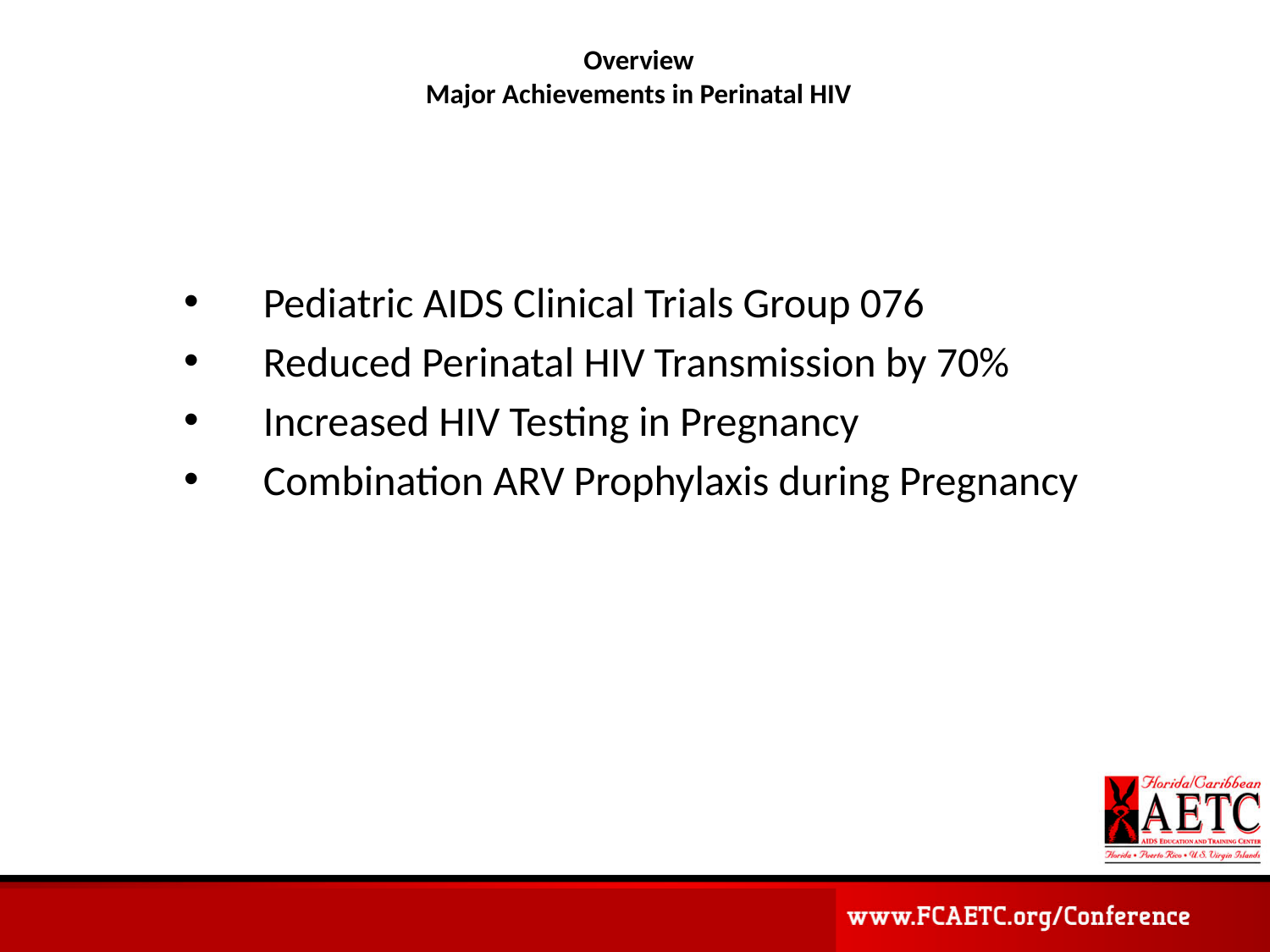

# Overview Major Achievements in Perinatal HIV
Pediatric AIDS Clinical Trials Group 076
Reduced Perinatal HIV Transmission by 70%
Increased HIV Testing in Pregnancy
Combination ARV Prophylaxis during Pregnancy